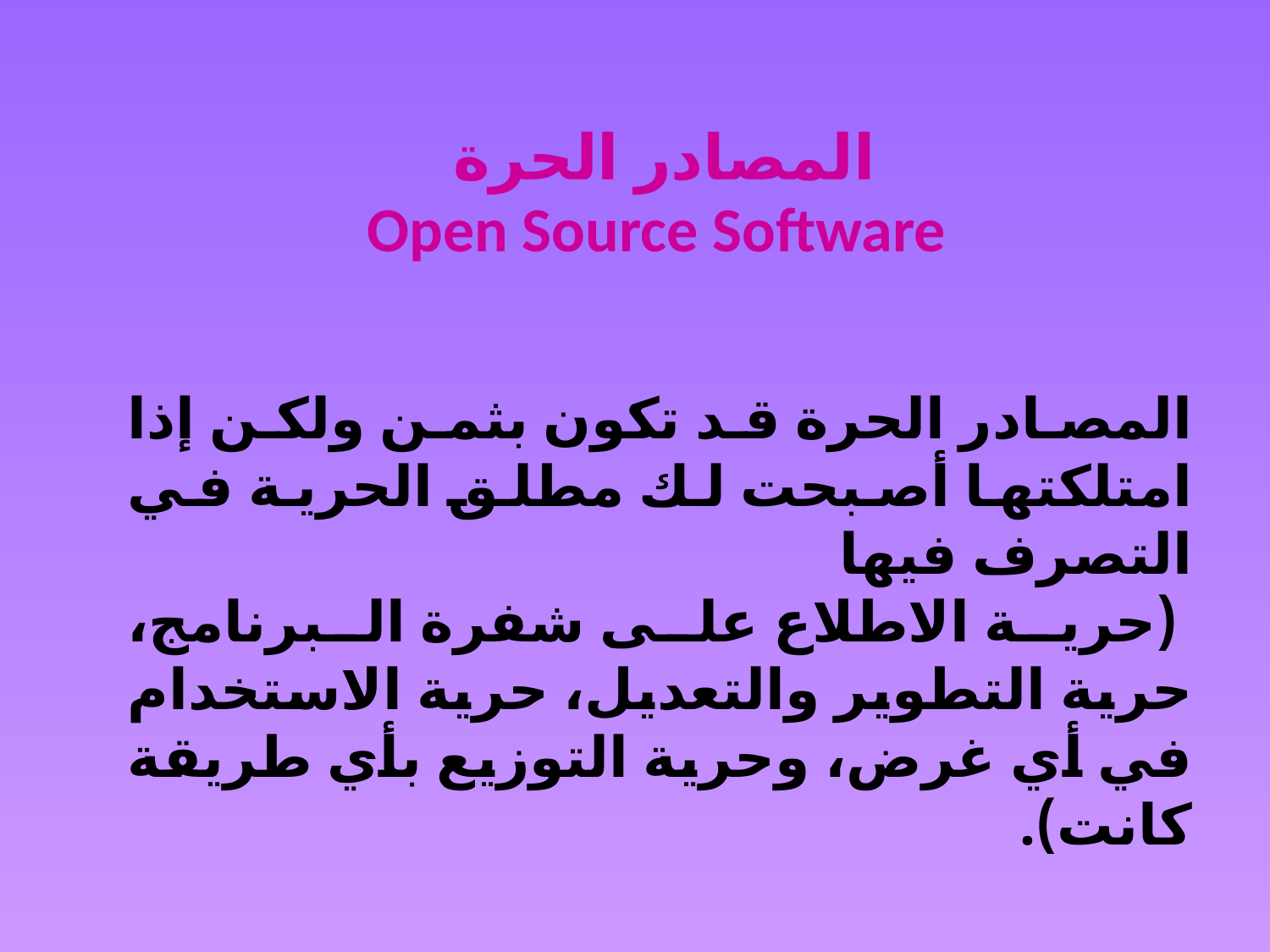

# المصادر الحرة Open Source Software
المصادر الحرة قد تكون بثمن ولكن إذا امتلكتها أصبحت لك مطلق الحرية في التصرف فيها
 (حرية الاطلاع على شفرة البرنامج، حرية التطوير والتعديل، حرية الاستخدام في أي غرض، وحرية التوزيع بأي طريقة كانت).